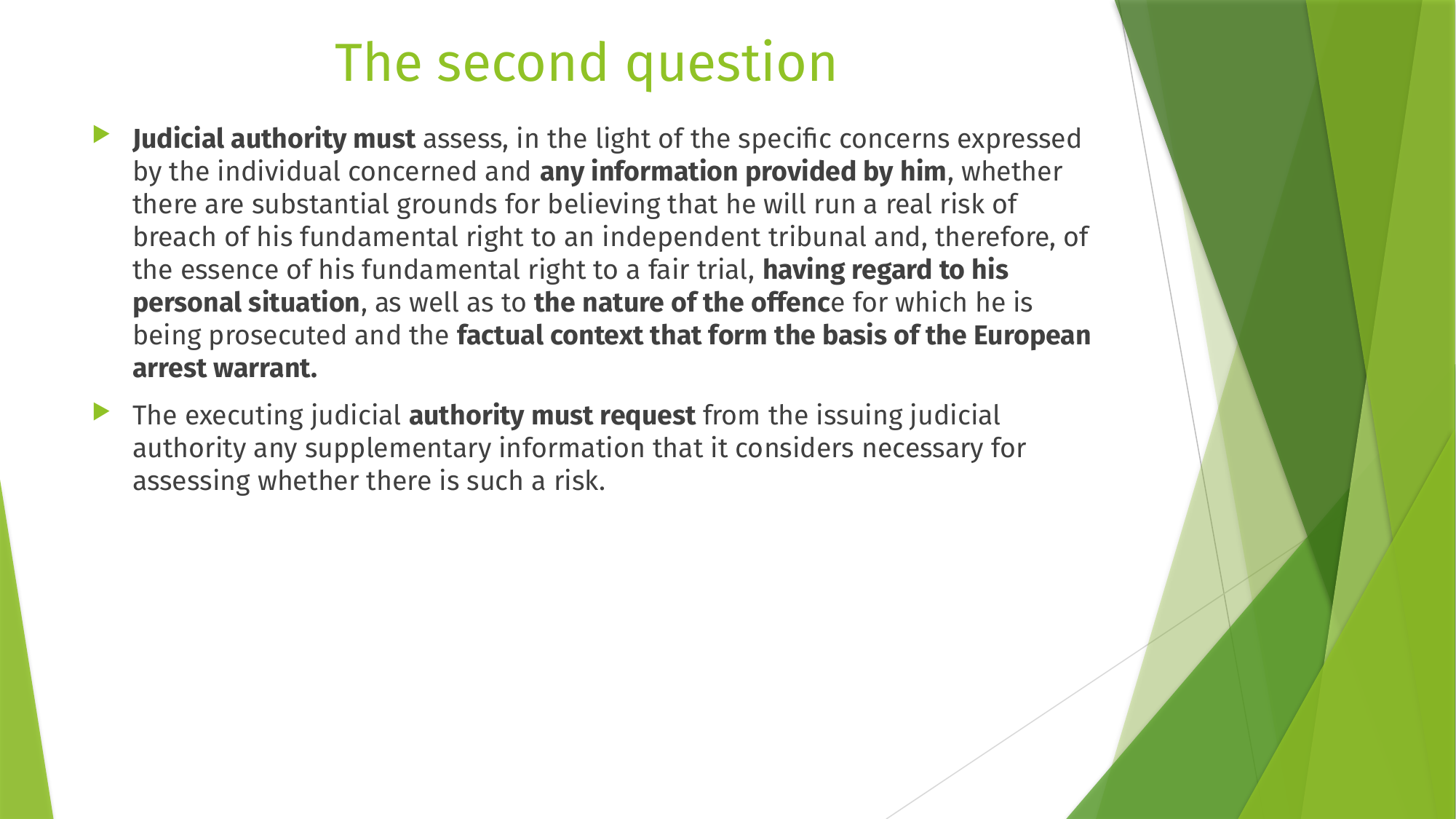

# The second question
Judicial authority must assess, in the light of the specific concerns expressed by the individual concerned and any information provided by him, whether there are substantial grounds for believing that he will run a real risk of breach of his fundamental right to an independent tribunal and, therefore, of the essence of his fundamental right to a fair trial, having regard to his personal situation, as well as to the nature of the offence for which he is being prosecuted and the factual context that form the basis of the European arrest warrant.
The executing judicial authority must request from the issuing judicial authority any supplementary information that it considers necessary for assessing whether there is such a risk.